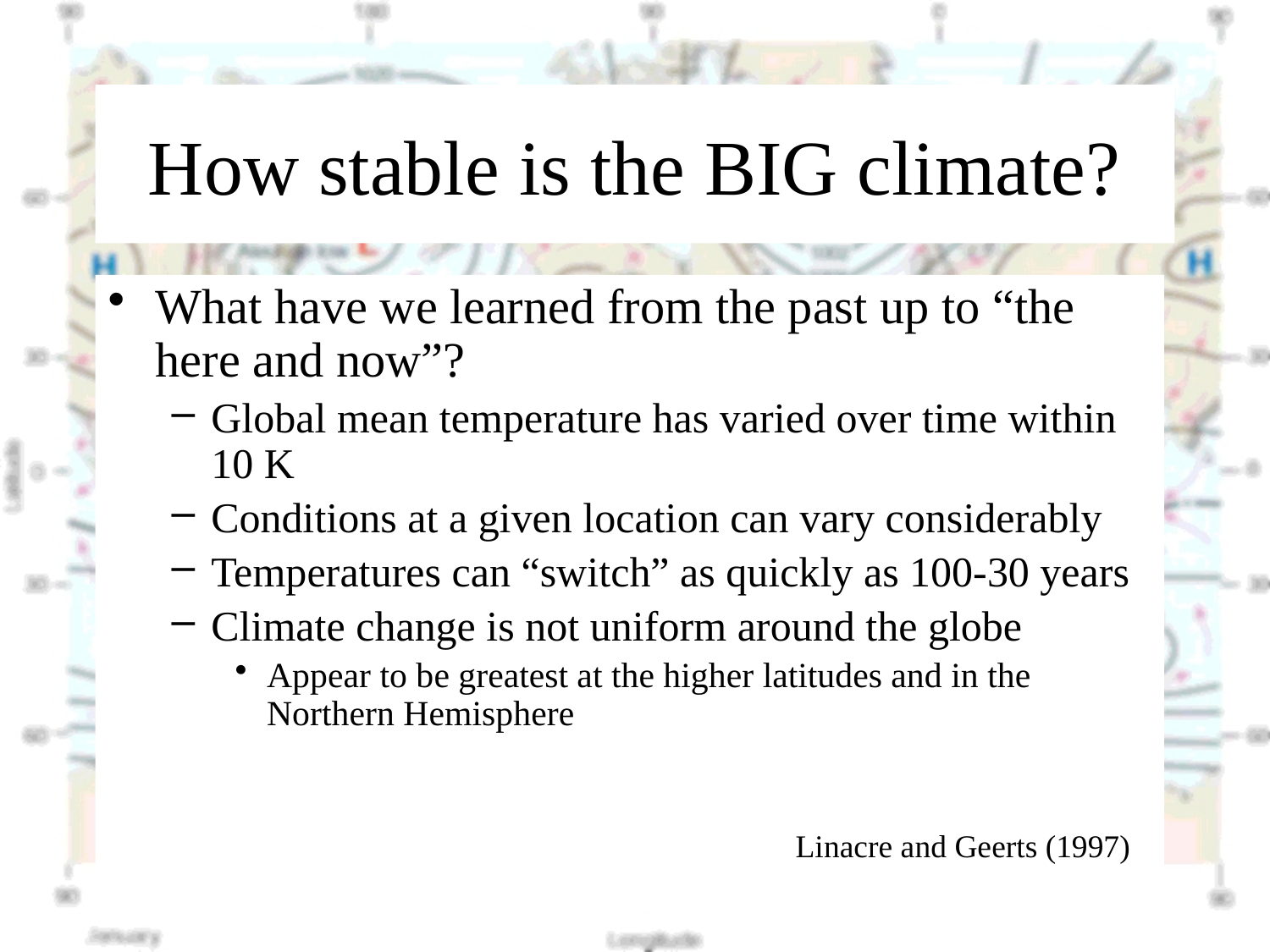

# How stable is the BIG climate?
What have we learned from the past up to “the here and now”?
Global mean temperature has varied over time within 10 K
Conditions at a given location can vary considerably
Temperatures can “switch” as quickly as 100-30 years
Climate change is not uniform around the globe
Appear to be greatest at the higher latitudes and in the Northern Hemisphere
Linacre and Geerts (1997)